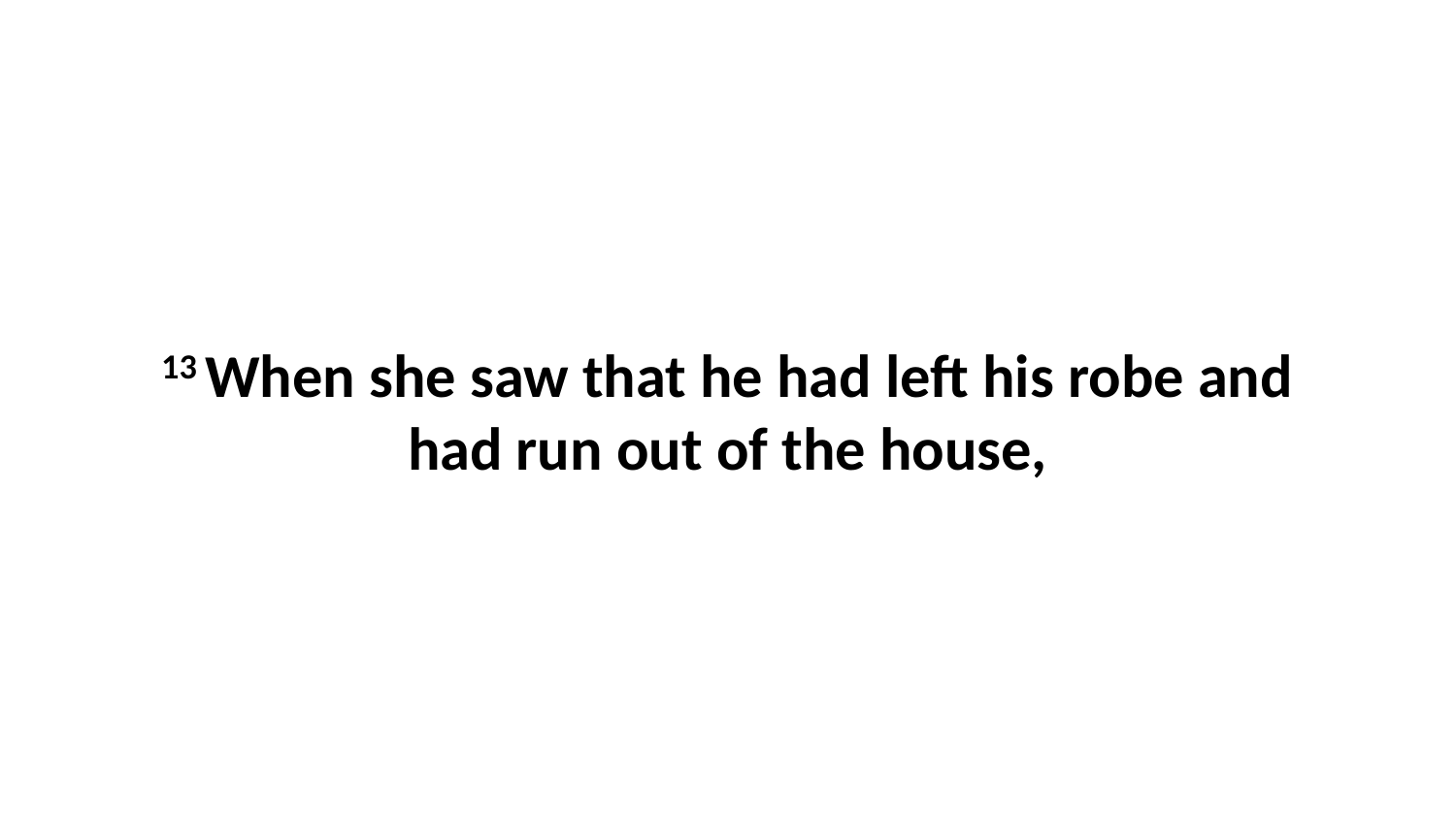

13 When she saw that he had left his robe and had run out of the house,